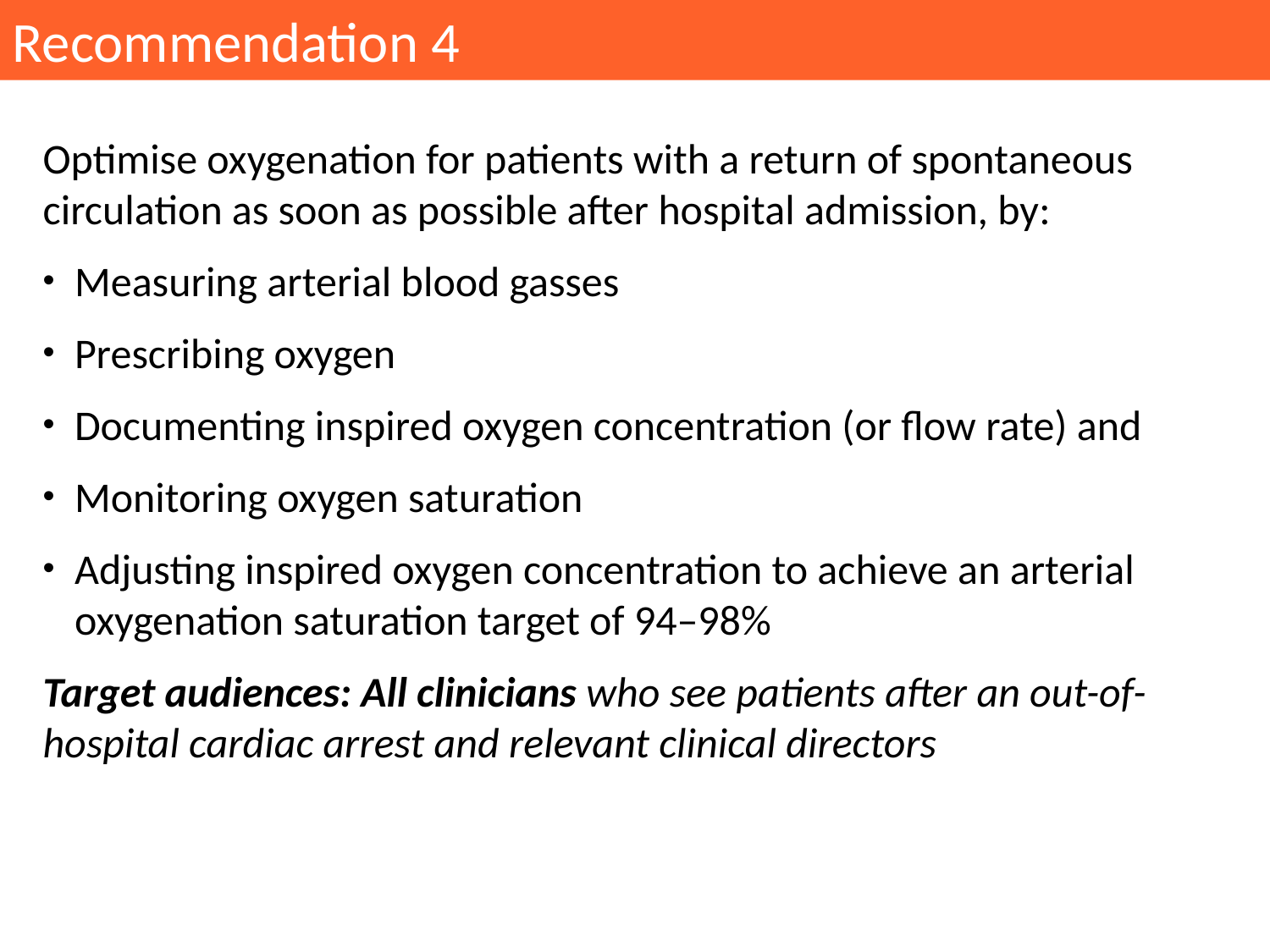

Recommendation 4
Optimise oxygenation for patients with a return of spontaneous circulation as soon as possible after hospital admission, by:
Measuring arterial blood gasses
Prescribing oxygen
Documenting inspired oxygen concentration (or flow rate) and
Monitoring oxygen saturation
Adjusting inspired oxygen concentration to achieve an arterial oxygenation saturation target of 94–98%
Target audiences: All clinicians who see patients after an out-of-hospital cardiac arrest and relevant clinical directors